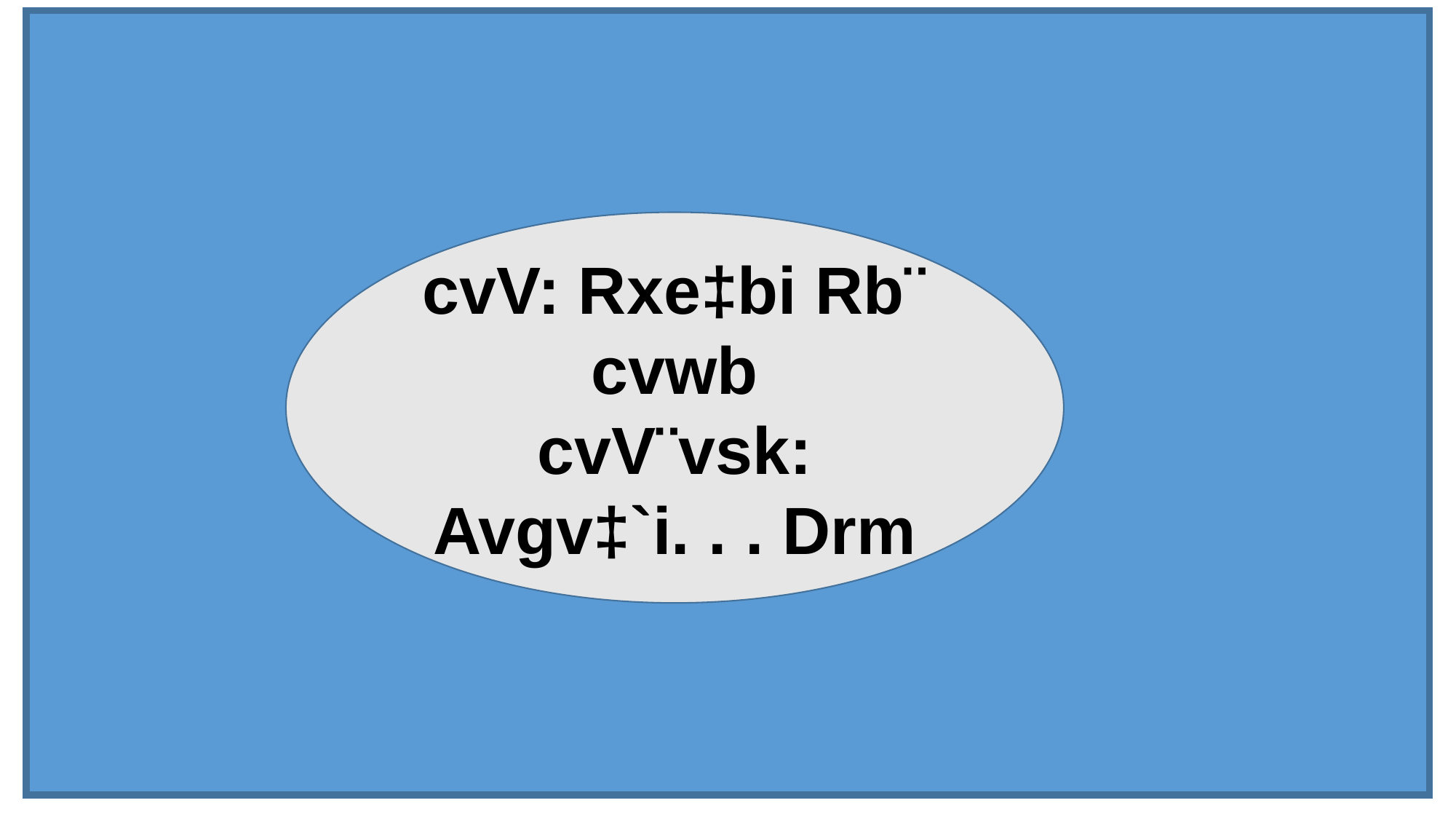

cvV: Rxe‡bi Rb¨ cvwb
cvV¨vsk: Avgv‡`i. . . Drm